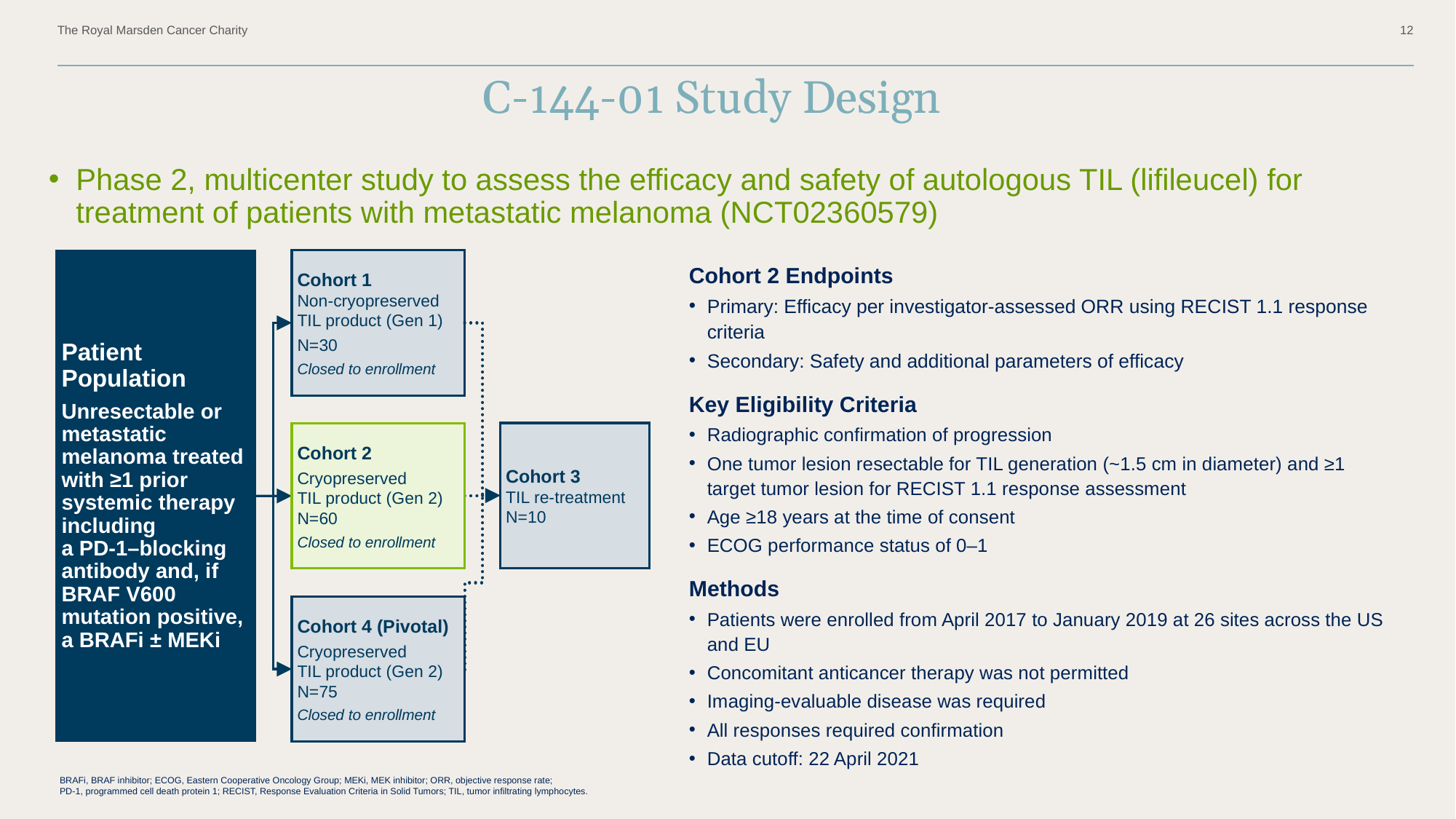

# C-144-01 Study Design
Phase 2, multicenter study to assess the efficacy and safety of autologous TIL (lifileucel) for treatment of patients with metastatic melanoma (NCT02360579)
Patient Population
Unresectable or metastatic melanoma treated with ≥1 prior systemic therapy including
a PD-1–blocking antibody and, if BRAF V600 mutation positive,
a BRAFi ± MEKi
Cohort 1
Non-cryopreserved TIL product (Gen 1)
N=30
Closed to enrollment
Cohort 3
TIL re-treatment
N=10
Cohort 2
Cryopreserved
TIL product (Gen 2)
N=60
Closed to enrollment
Cohort 4 (Pivotal)
Cryopreserved
TIL product (Gen 2)
N=75
Closed to enrollment
Cohort 2 Endpoints
Primary: Efficacy per investigator-assessed ORR using RECIST 1.1 response criteria
Secondary: Safety and additional parameters of efficacy
Key Eligibility Criteria
Radiographic confirmation of progression
One tumor lesion resectable for TIL generation (~1.5 cm in diameter) and ≥1 target tumor lesion for RECIST 1.1 response assessment
Age ≥18 years at the time of consent
ECOG performance status of 0–1
Methods
Patients were enrolled from April 2017 to January 2019 at 26 sites across the US and EU
Concomitant anticancer therapy was not permitted
Imaging-evaluable disease was required
All responses required confirmation
Data cutoff: 22 April 2021
BRAFi, BRAF inhibitor; ECOG, Eastern Cooperative Oncology Group; MEKi, MEK inhibitor; ORR, objective response rate;
PD-1, programmed cell death protein 1; RECIST, Response Evaluation Criteria in Solid Tumors; TIL, tumor infiltrating lymphocytes.